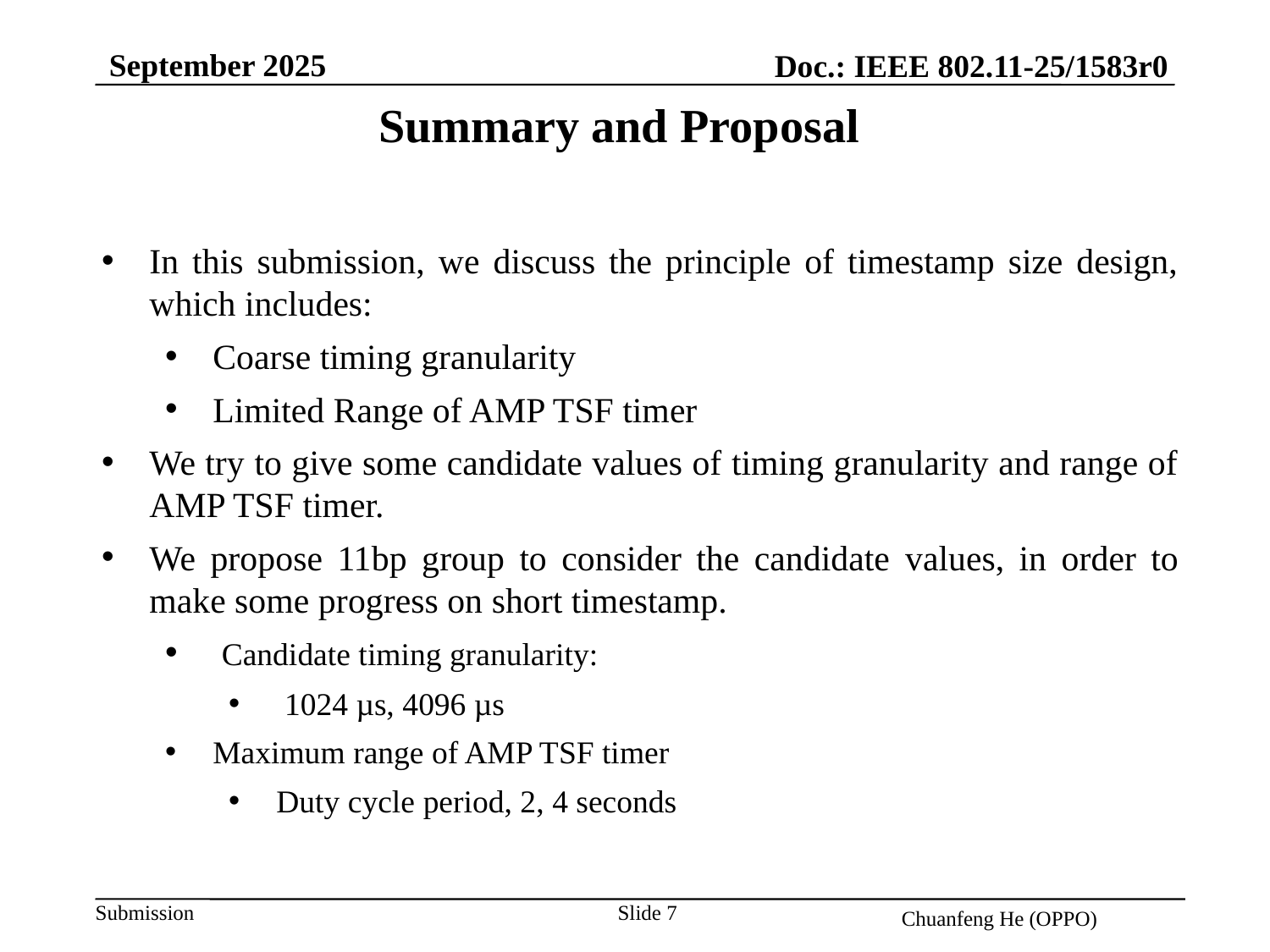

September 2025
Doc.: IEEE 802.11-25/1583r0
Summary and Proposal
In this submission, we discuss the principle of timestamp size design, which includes:
Coarse timing granularity
Limited Range of AMP TSF timer
We try to give some candidate values of timing granularity and range of AMP TSF timer.
We propose 11bp group to consider the candidate values, in order to make some progress on short timestamp.
 Candidate timing granularity:
 1024 µs, 4096 µs
Maximum range of AMP TSF timer
Duty cycle period, 2, 4 seconds

Slide 7
Chuanfeng He (OPPO)